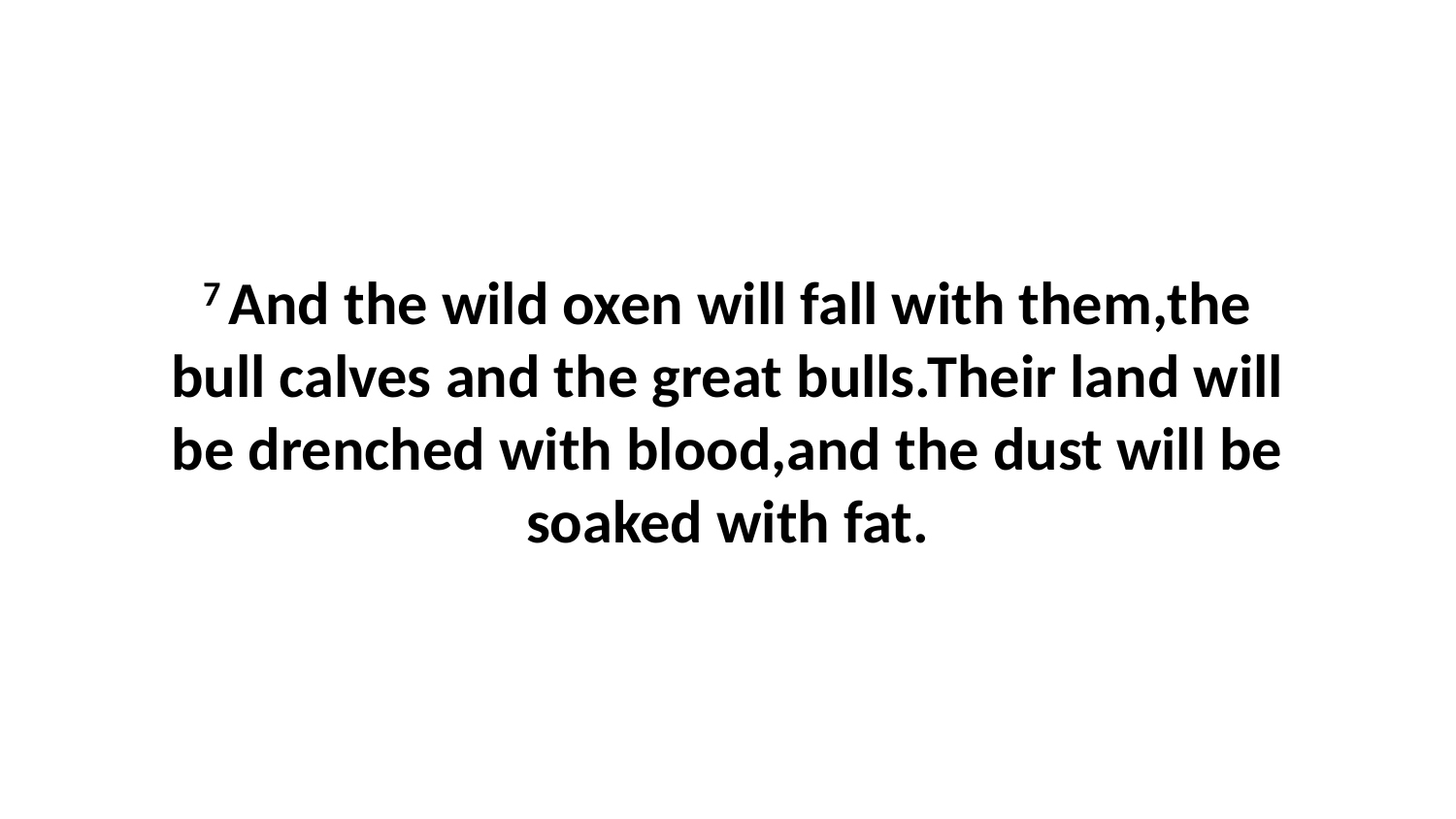

7 And the wild oxen will fall with them,the bull calves and the great bulls.Their land will be drenched with blood,and the dust will be soaked with fat.